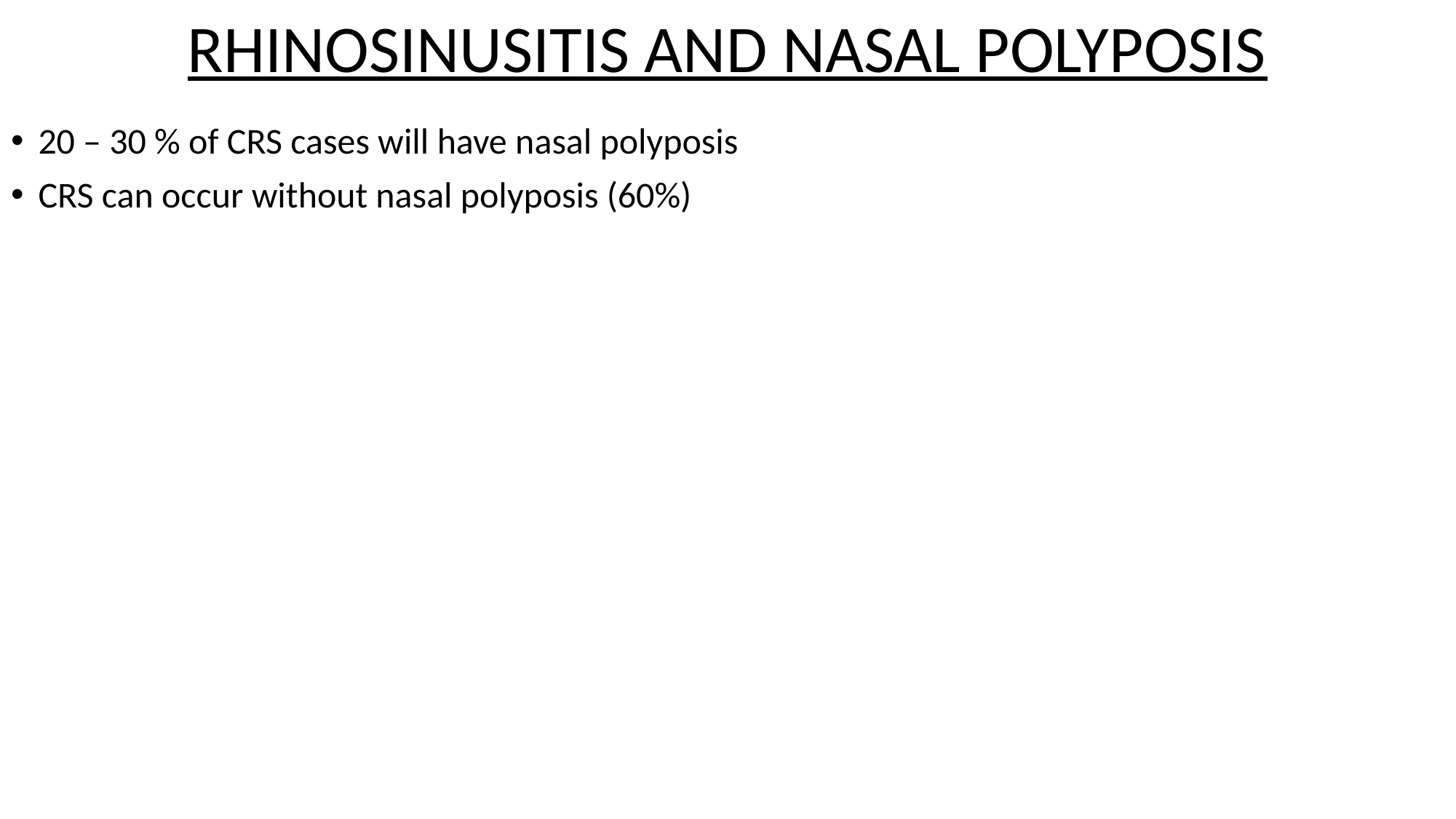

# RHINOSINUSITIS AND NASAL POLYPOSIS
20 – 30 % of CRS cases will have nasal polyposis
CRS can occur without nasal polyposis (60%)